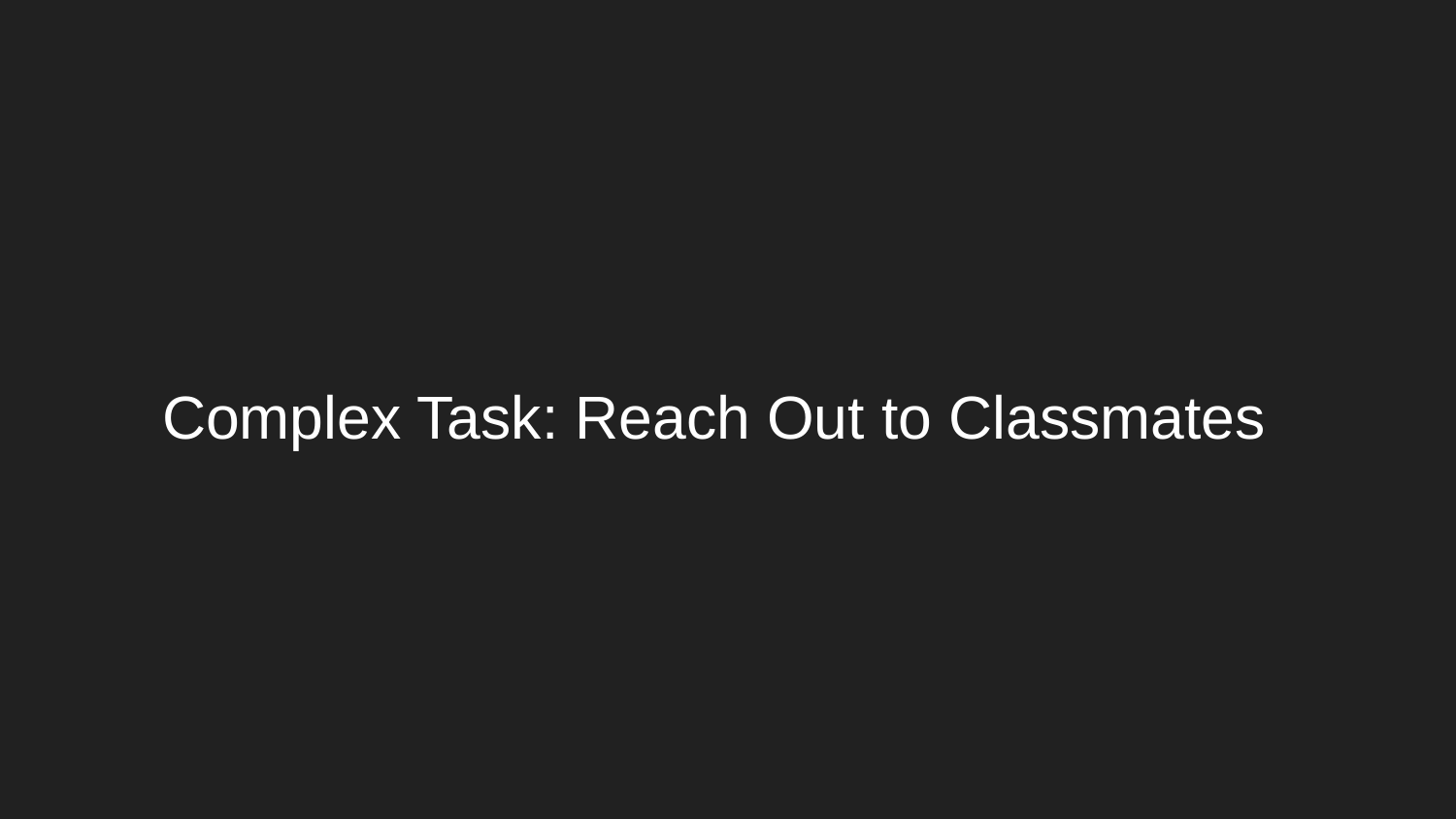

# Complex Task: Reach Out to Classmates